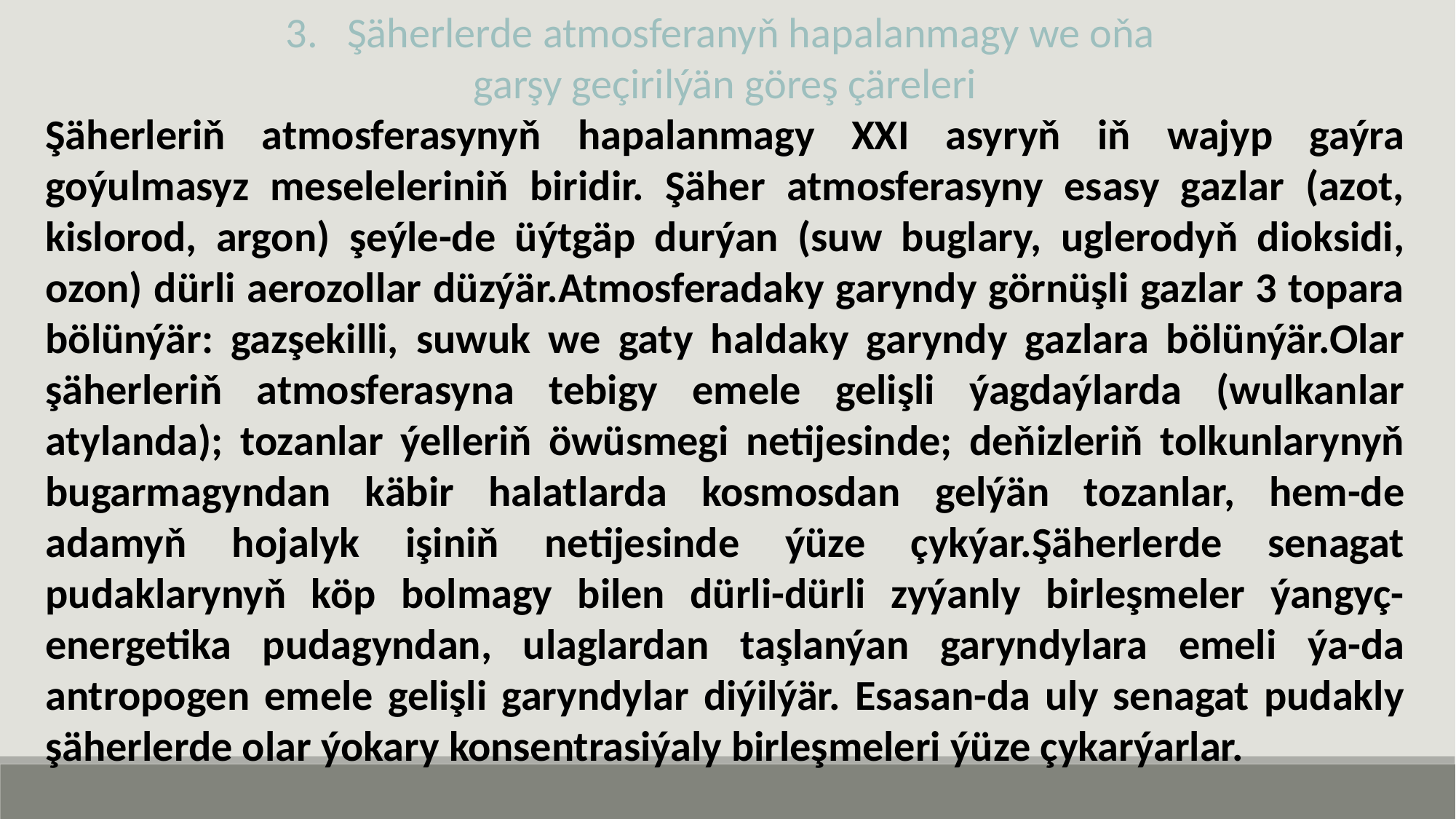

Şäherlerde atmosferanyň hapalanmagy we oňa
garşy geçirilýän göreş çäreleri
Şäherleriň atmosferasynyň hapalanmagy XXI asyryň iň wajyp gaýra goýulmasyz meseleleriniň biridir. Şäher atmosferasyny esasy gazlar (azot, kislorod, argon) şeýle-de üýtgäp durýan (suw buglary, uglerodyň dioksidi, ozon) dürli aerozollar düzýär.Atmosferadaky garyndy görnüşli gazlar 3 topara bölünýär: gazşekilli, suwuk we gaty haldaky garyndy gazlara bölünýär.Olar şäherleriň atmosferasyna tebigy emele gelişli ýagdaýlarda (wulkanlar atylanda); tozanlar ýelleriň öwüsmegi netijesinde; deňizleriň tolkunlarynyň bugarmagyndan käbir halatlarda kosmosdan gelýän tozanlar, hem-de adamyň hojalyk işiniň netijesinde ýüze çykýar.Şäherlerde senagat pudaklarynyň köp bolmagy bilen dürli-dürli zyýanly birleşmeler ýangyç-energetika pudagyndan, ulaglardan taşlanýan garyndylara emeli ýa-da antropogen emele gelişli garyndylar diýilýär. Esasan-da uly senagat pudakly şäherlerde olar ýokary konsentrasiýaly birleşmeleri ýüze çykarýarlar.